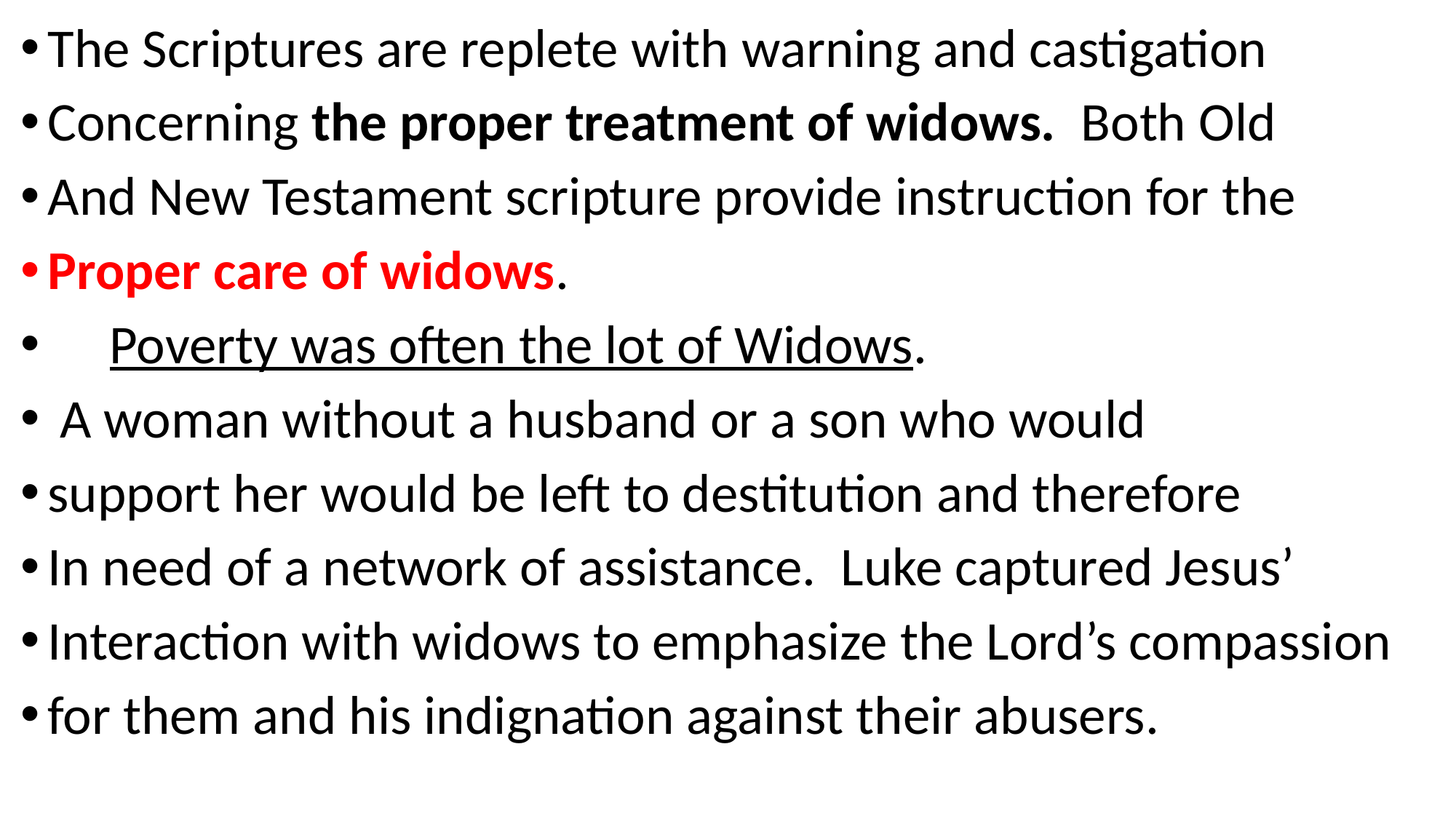

The Scriptures are replete with warning and castigation
Concerning the proper treatment of widows.  Both Old
And New Testament scripture provide instruction for the
Proper care of widows.
     Poverty was often the lot of Widows.
 A woman without a husband or a son who would
support her would be left to destitution and therefore
In need of a network of assistance.  Luke captured Jesus’
Interaction with widows to emphasize the Lord’s compassion
for them and his indignation against their abusers.